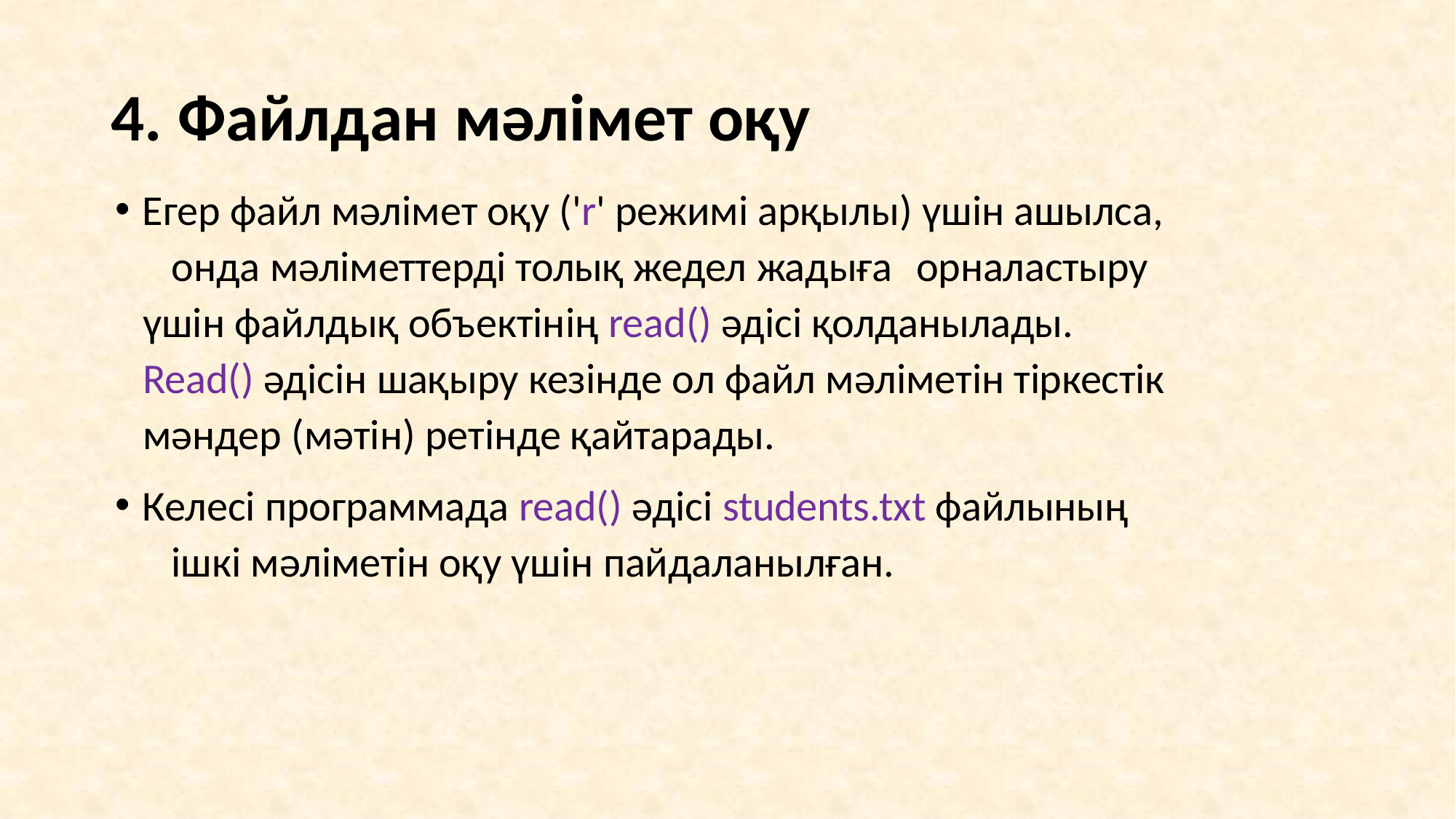

# 4. Файлдан мәлімет оқу
Егер файл мәлімет оқу ('r' режимі арқылы) үшін ашылса, 	онда мәліметтерді толық жедел жадыға	орналастыру
үшін файлдық объектінің read() әдісі қолданылады. Read() әдісін шақыру кезінде ол файл мәліметін тіркестік мәндер (мәтін) ретінде қайтарады.
Келесі программада read() әдісі students.txt файлының 	ішкі мәліметін оқу үшін пайдаланылған.